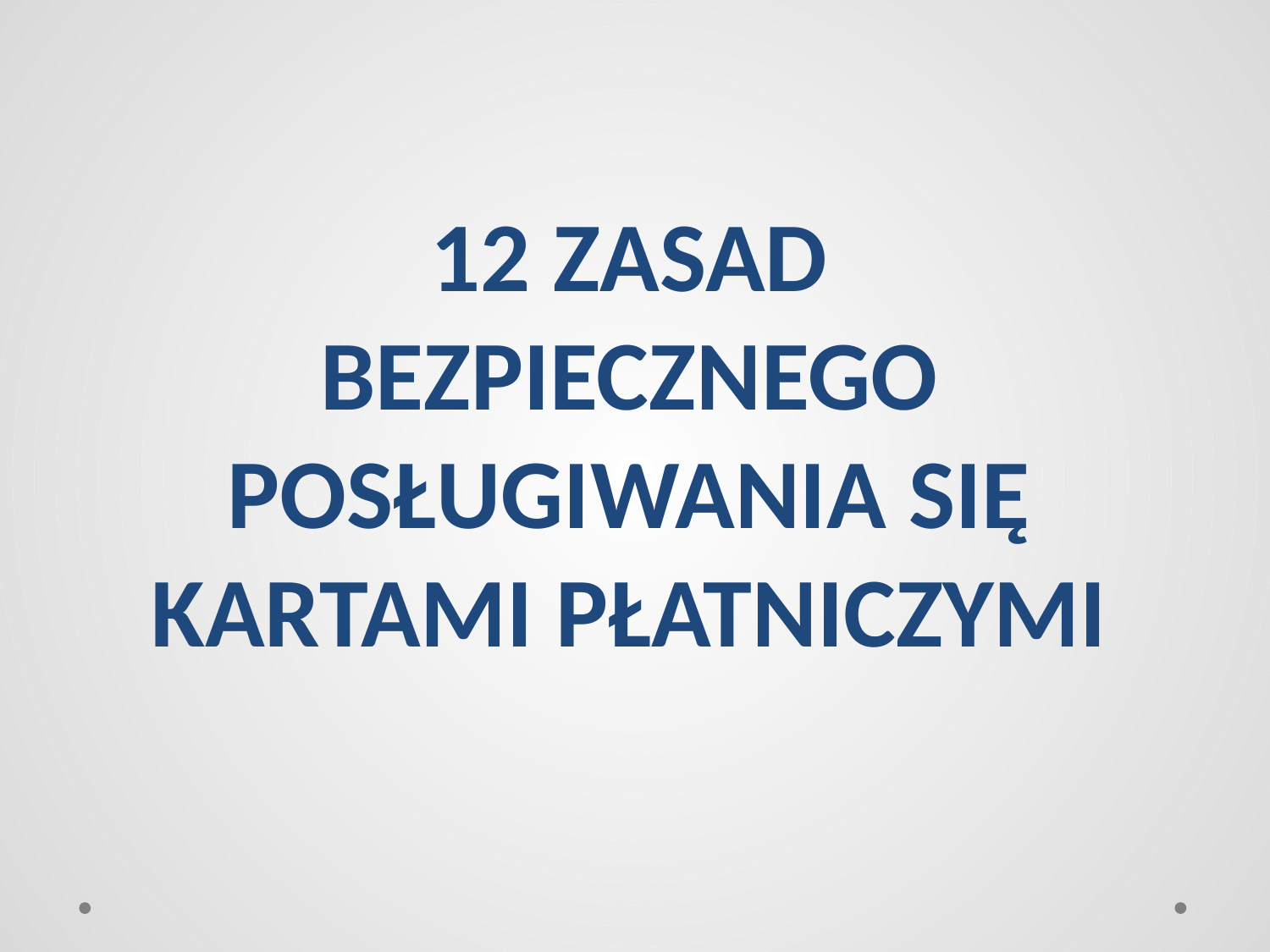

12 ZASAD BEZPIECZNEGO POSŁUGIWANIA SIĘ KARTAMI PŁATNICZYMI